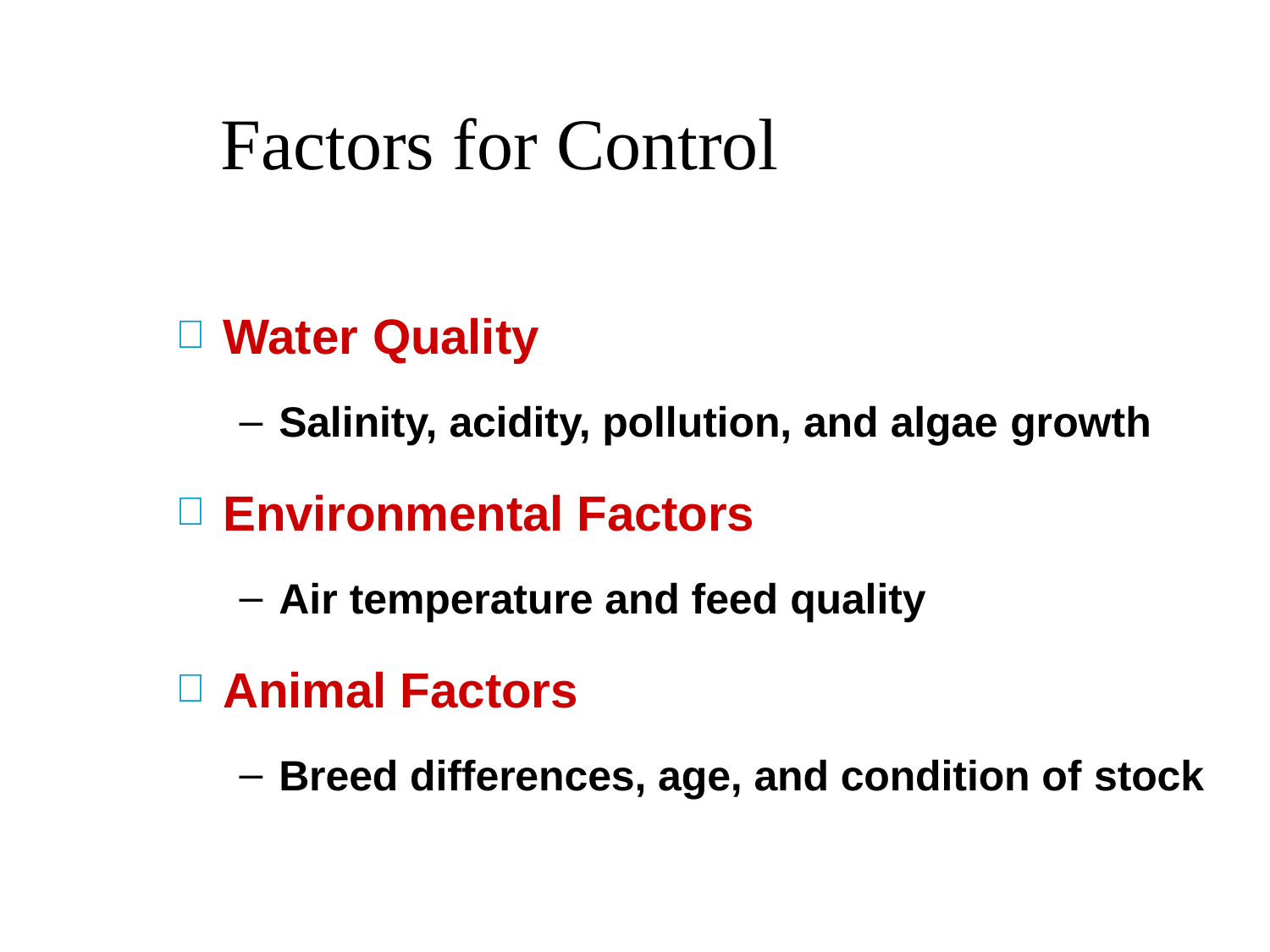

# Factors for Control
Water Quality
Salinity, acidity, pollution, and algae growth
Environmental Factors
Air temperature and feed quality
Animal Factors
Breed differences, age, and condition of stock